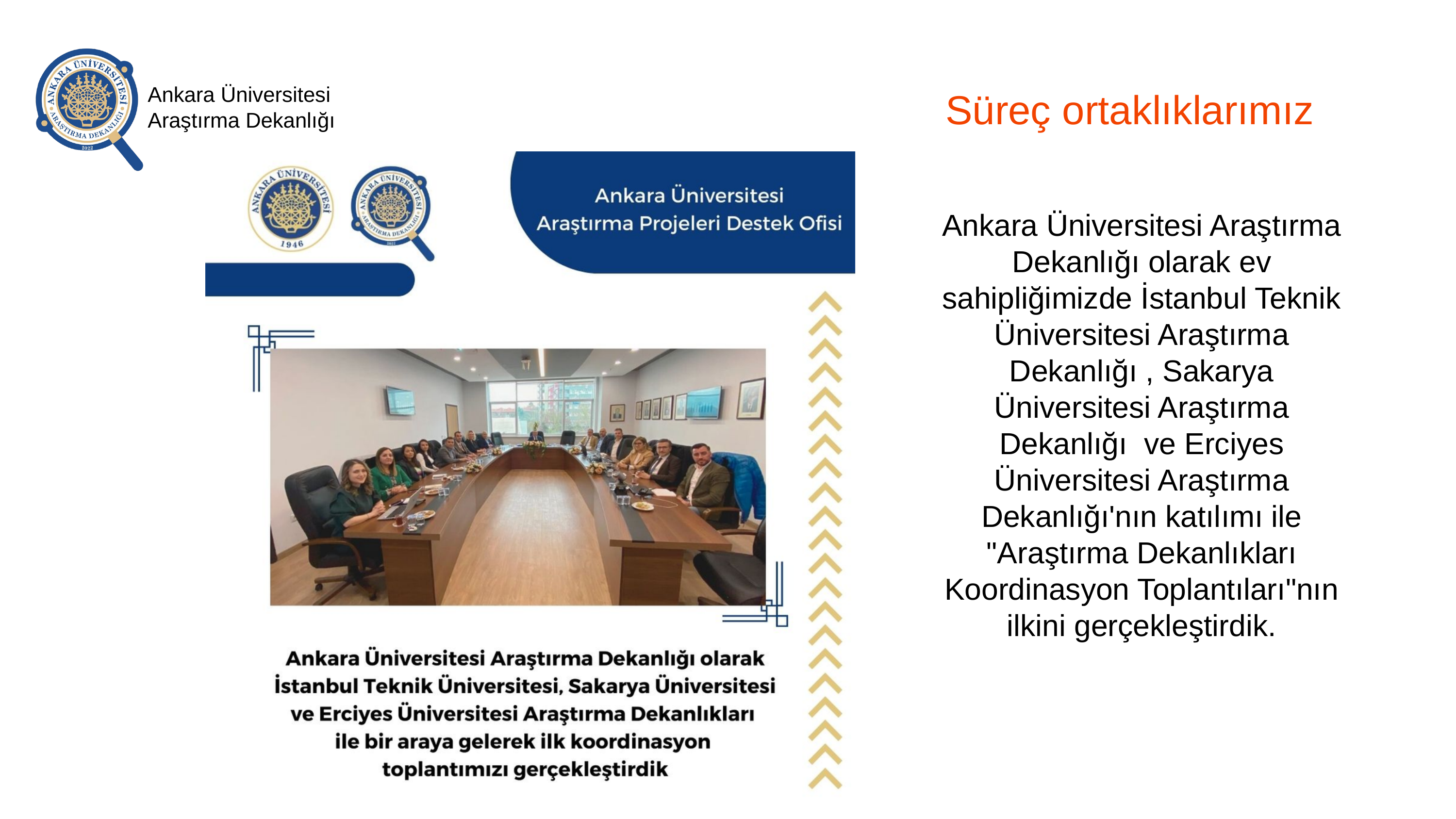

Ankara Üniversitesi Araştırma Dekanlığı
Süreç ortaklıklarımız

Ankara Üniversitesi Araştırma Dekanlığı olarak ev sahipliğimizde İstanbul Teknik Üniversitesi Araştırma Dekanlığı , Sakarya Üniversitesi Araştırma Dekanlığı  ve Erciyes Üniversitesi Araştırma Dekanlığı'nın katılımı ile "Araştırma Dekanlıkları Koordinasyon Toplantıları"nın ilkini gerçekleştirdik.